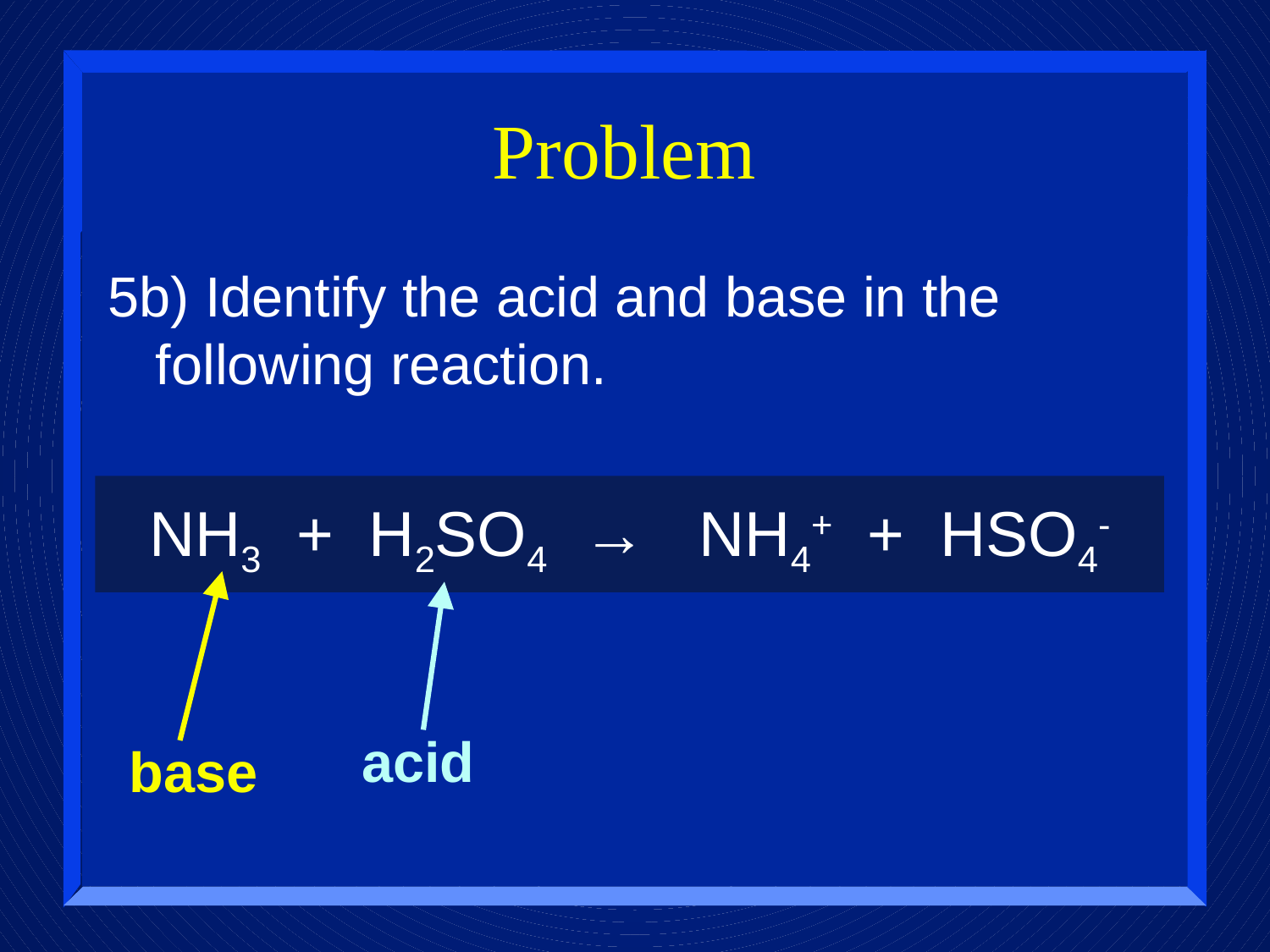

# Problem
5b) Identify the acid and base in the following reaction.

NH3  +  H2SO4  →   NH4+  +  HSO4-
acid
base